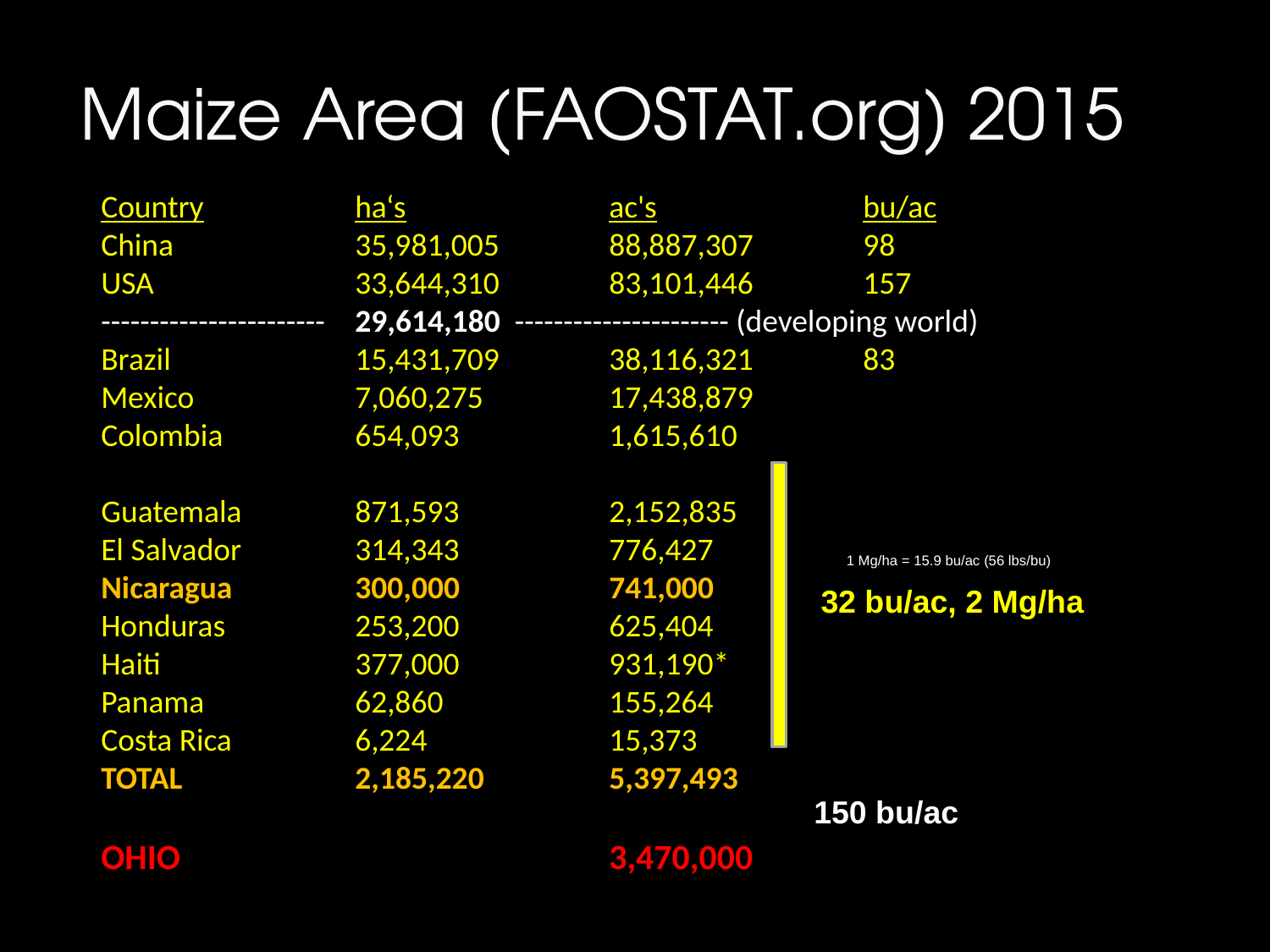

# Maize Area (FAOSTAT.org) 2015
Country		ha‘s		ac's		bu/ac
China		35,981,005	88,887,307	98
USA		33,644,310	83,101,446	157
-----------------------	29,614,180  ---------------------- (developing world)
Brazil		15,431,709	38,116,321	83
Mexico		7,060,275	17,438,879
Colombia		654,093		1,615,610

Guatemala	871,593		2,152,835
El Salvador	314,343		776,427
Nicaragua	300,000		741,000
Honduras		253,200		625,404
Haiti		377,000		931,190*
Panama		62,860		155,264
Costa Rica	6,224		15,373
TOTAL		2,185,220	5,397,493

OHIO				3,470,000

1 Mg/ha = 15.9 bu/ac (56 lbs/bu)
32 bu/ac, 2 Mg/ha
150 bu/ac